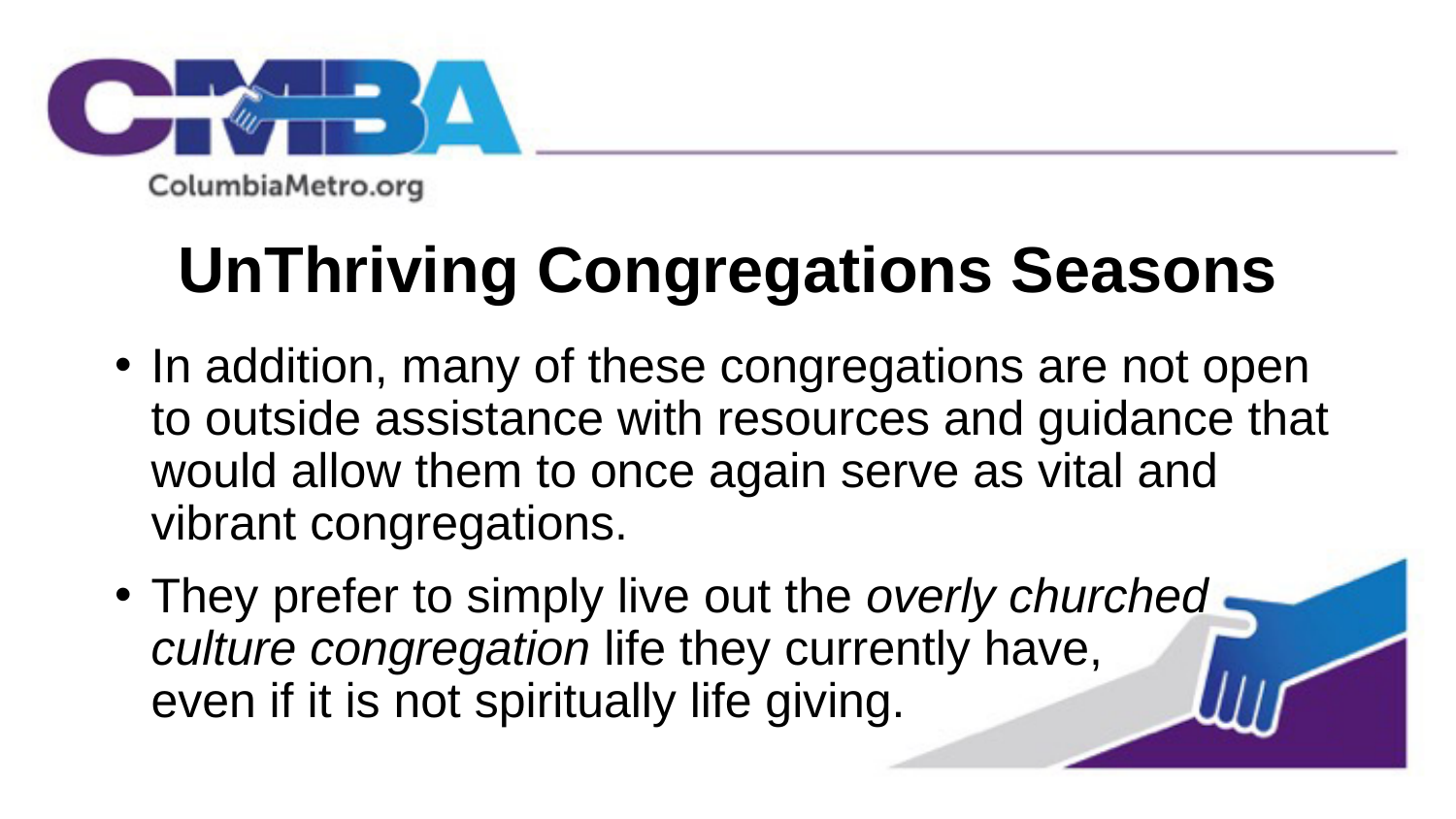

# UnThriving Congregations Seasons
In addition, many of these congregations are not open to outside assistance with resources and guidance that would allow them to once again serve as vital and vibrant congregations.
They prefer to simply live out the overly churched     culture congregation life they currently have,           even if it is not spiritually life giving.